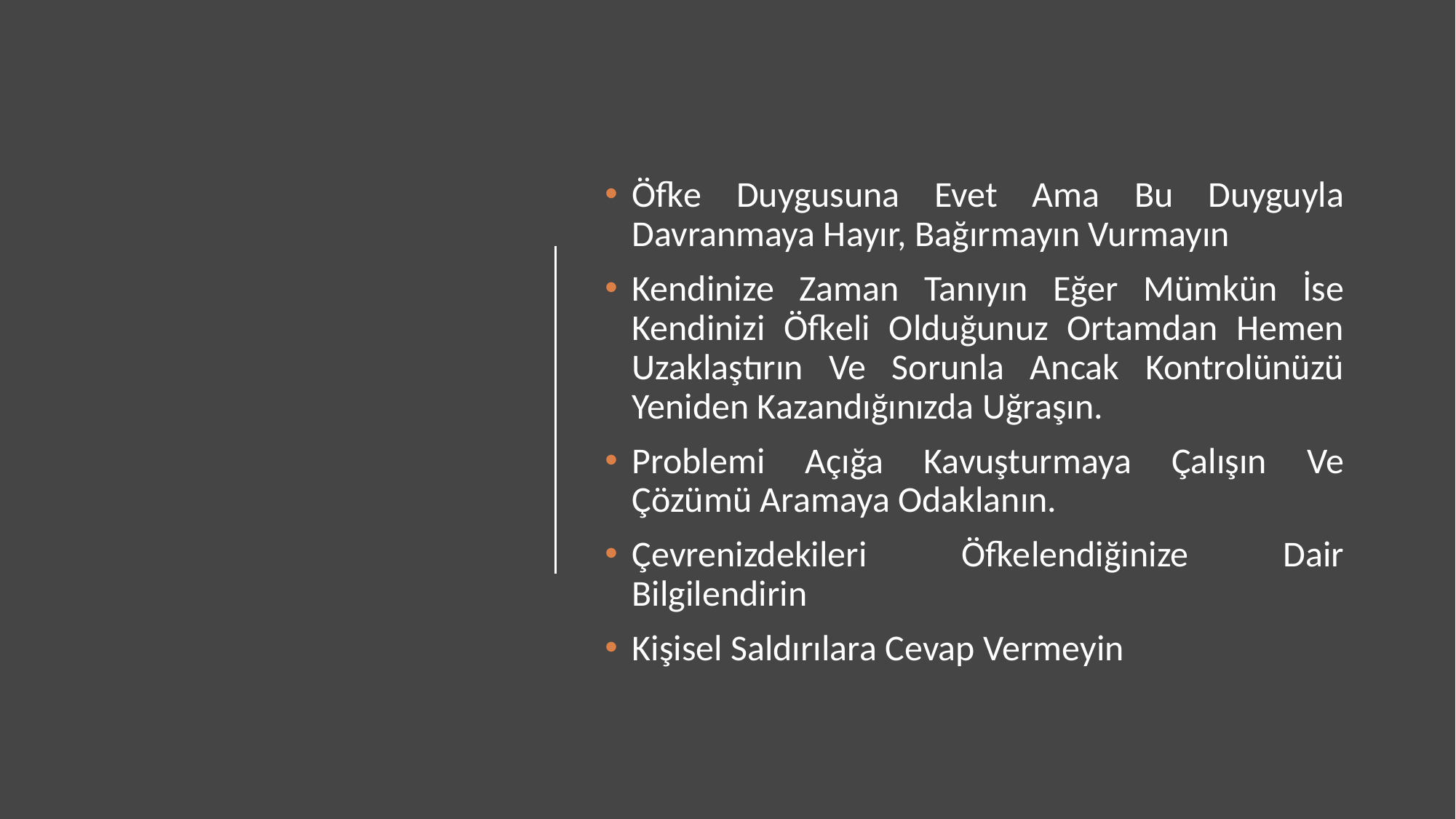

#

Öfke Duygusuna Evet Ama Bu Duyguyla Davranmaya Hayır, Bağırmayın Vurmayın
Kendinize Zaman Tanıyın Eğer Mümkün İse Kendinizi Öfkeli Olduğunuz Ortamdan Hemen Uzaklaştırın Ve Sorunla Ancak Kontrolünüzü Yeniden Kazandığınızda Uğraşın.
Problemi Açığa Kavuşturmaya Çalışın Ve Çözümü Aramaya Odaklanın.
Çevrenizdekileri Öfkelendiğinize Dair Bilgilendirin
Kişisel Saldırılara Cevap Vermeyin